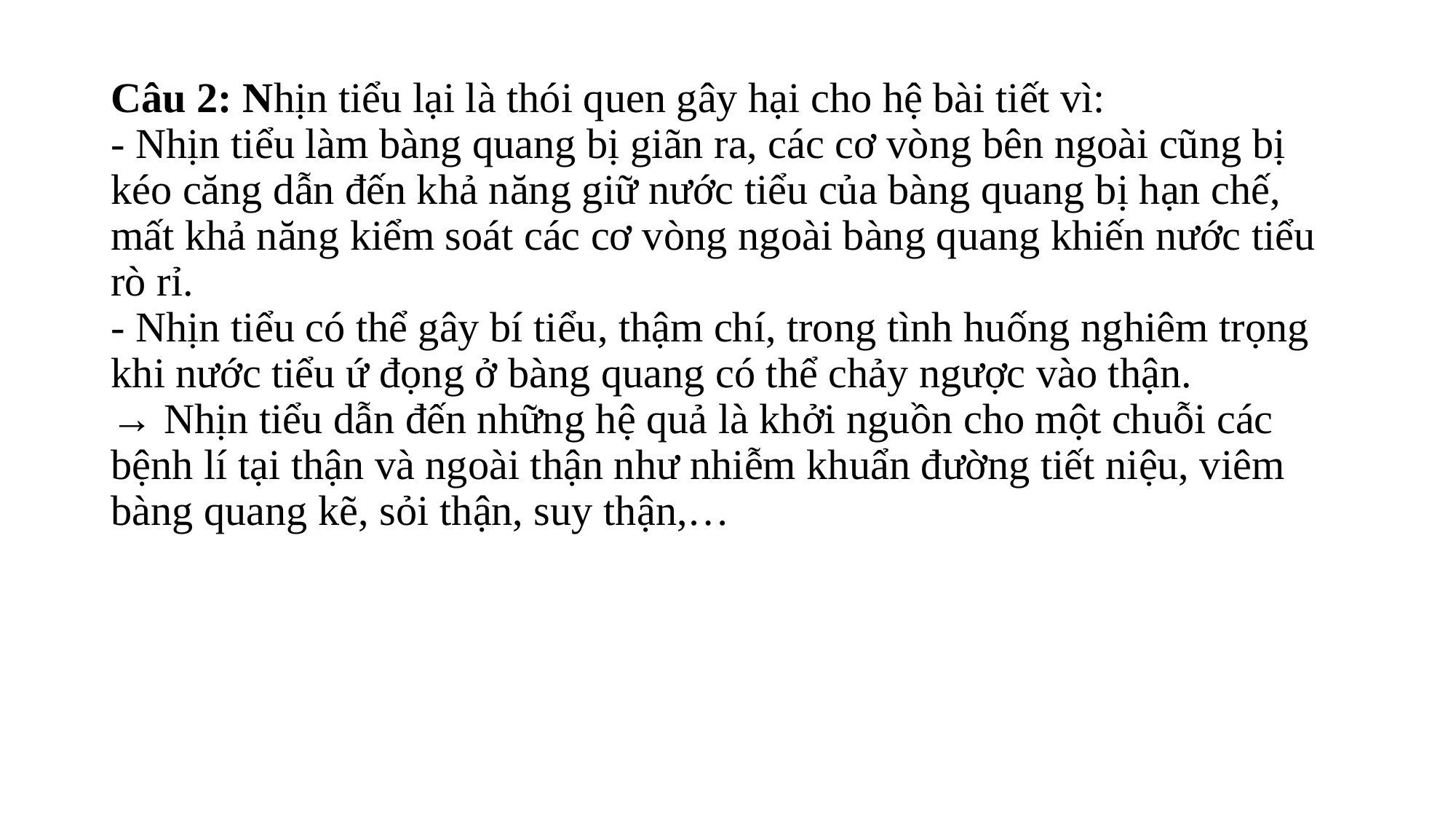

# Câu 2: Nhịn tiểu lại là thói quen gây hại cho hệ bài tiết vì: - Nhịn tiểu làm bàng quang bị giãn ra, các cơ vòng bên ngoài cũng bị kéo căng dẫn đến khả năng giữ nước tiểu của bàng quang bị hạn chế, mất khả năng kiểm soát các cơ vòng ngoài bàng quang khiến nước tiểu rò rỉ. - Nhịn tiểu có thể gây bí tiểu, thậm chí, trong tình huống nghiêm trọng khi nước tiểu ứ đọng ở bàng quang có thể chảy ngược vào thận. → Nhịn tiểu dẫn đến những hệ quả là khởi nguồn cho một chuỗi các bệnh lí tại thận và ngoài thận như nhiễm khuẩn đường tiết niệu, viêm bàng quang kẽ, sỏi thận, suy thận,…